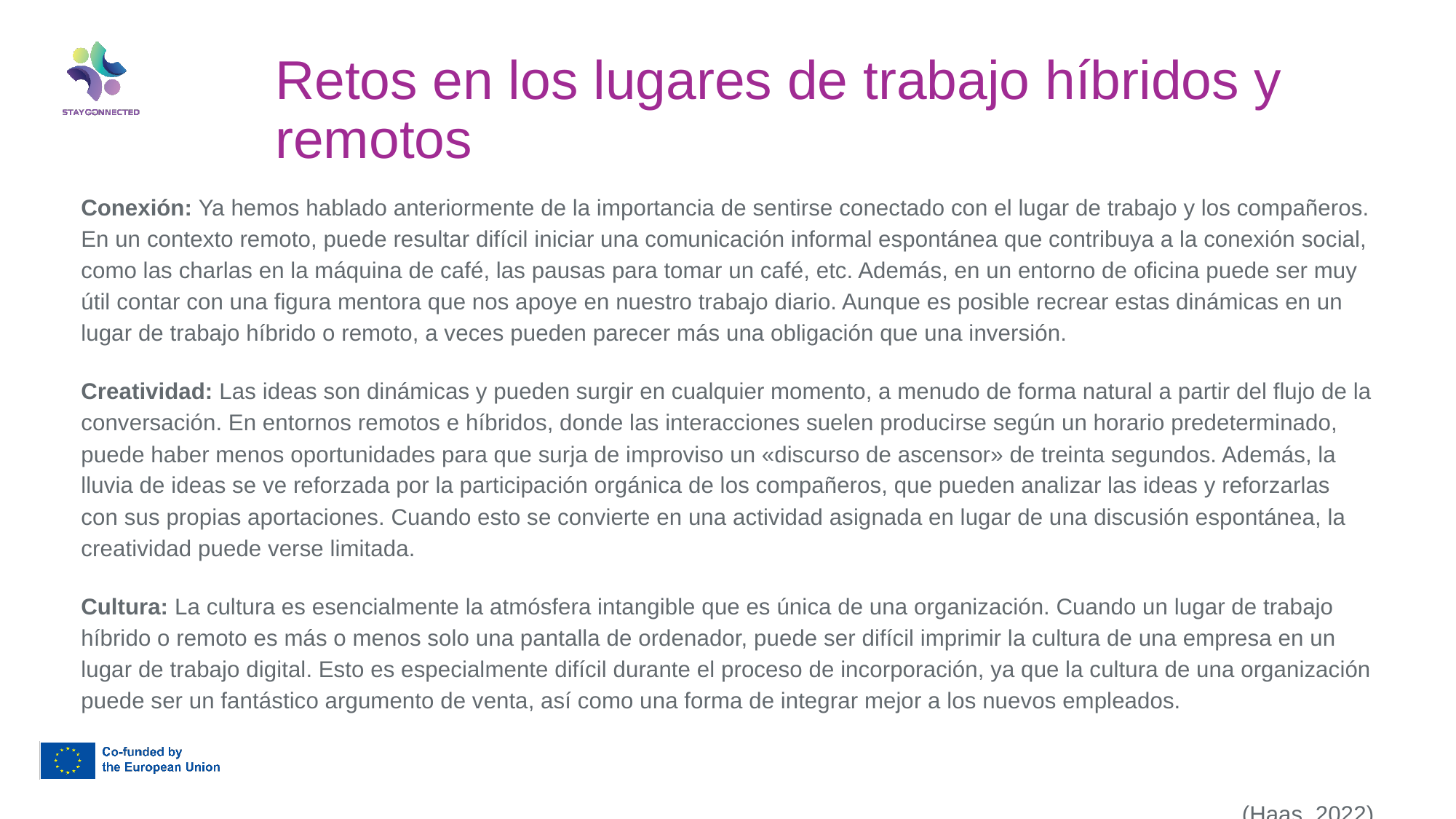

Retos en los lugares de trabajo híbridos y remotos
Conexión: Ya hemos hablado anteriormente de la importancia de sentirse conectado con el lugar de trabajo y los compañeros. En un contexto remoto, puede resultar difícil iniciar una comunicación informal espontánea que contribuya a la conexión social, como las charlas en la máquina de café, las pausas para tomar un café, etc. Además, en un entorno de oficina puede ser muy útil contar con una figura mentora que nos apoye en nuestro trabajo diario. Aunque es posible recrear estas dinámicas en un lugar de trabajo híbrido o remoto, a veces pueden parecer más una obligación que una inversión.

Creatividad: Las ideas son dinámicas y pueden surgir en cualquier momento, a menudo de forma natural a partir del flujo de la conversación. En entornos remotos e híbridos, donde las interacciones suelen producirse según un horario predeterminado, puede haber menos oportunidades para que surja de improviso un «discurso de ascensor» de treinta segundos. Además, la lluvia de ideas se ve reforzada por la participación orgánica de los compañeros, que pueden analizar las ideas y reforzarlas con sus propias aportaciones. Cuando esto se convierte en una actividad asignada en lugar de una discusión espontánea, la creatividad puede verse limitada.

Cultura: La cultura es esencialmente la atmósfera intangible que es única de una organización. Cuando un lugar de trabajo híbrido o remoto es más o menos solo una pantalla de ordenador, puede ser difícil imprimir la cultura de una empresa en un lugar de trabajo digital. Esto es especialmente difícil durante el proceso de incorporación, ya que la cultura de una organización puede ser un fantástico argumento de venta, así como una forma de integrar mejor a los nuevos empleados.

(Haas, 2022)